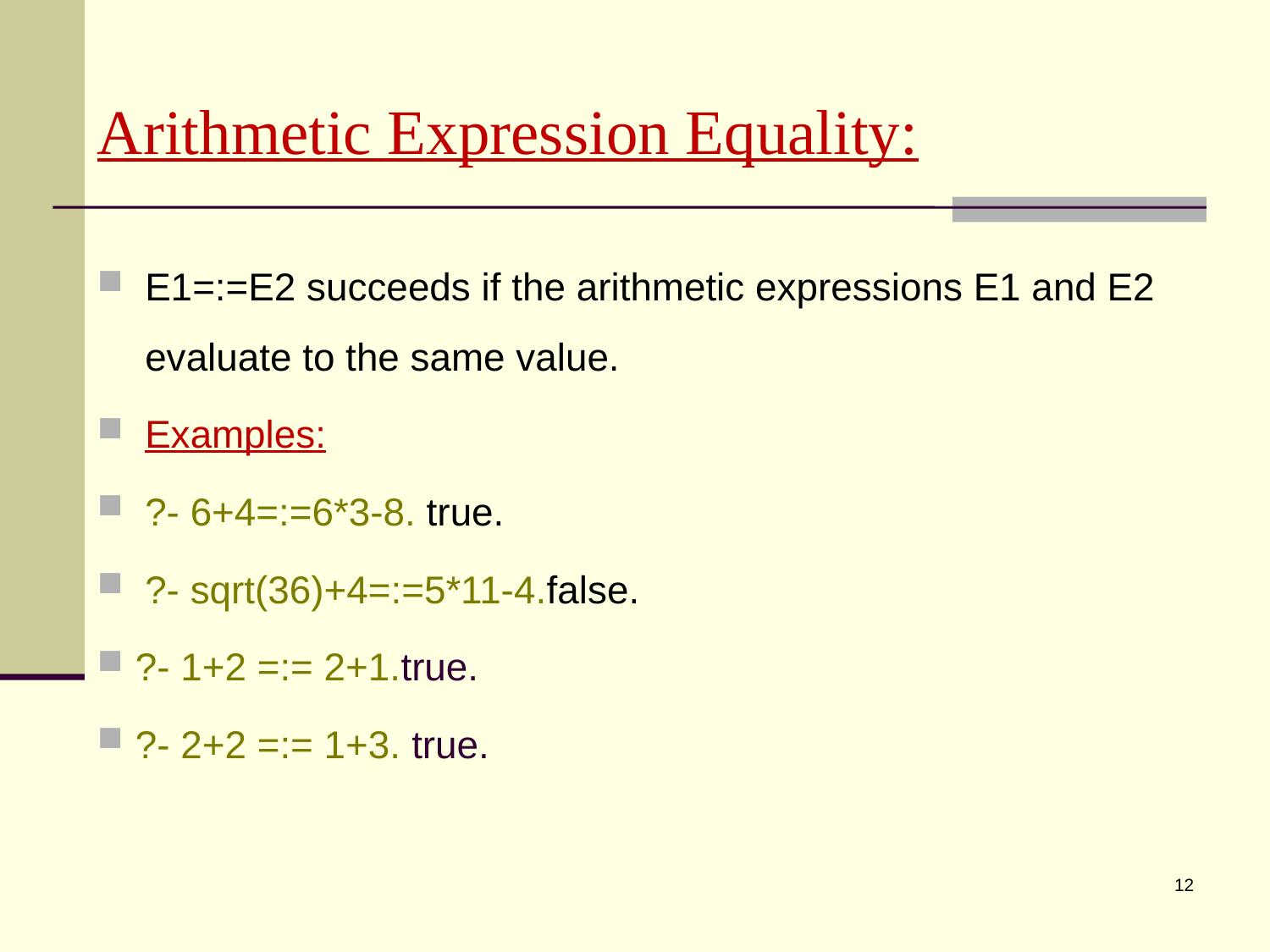

# Arithmetic Expression Equality:
E1=:=E2 succeeds if the arithmetic expressions E1 and E2 evaluate to the same value.
Examples:
?- 6+4=:=6*3-8. true.
?- sqrt(36)+4=:=5*11-4.false.
?- 1+2 =:= 2+1.true.
?- 2+2 =:= 1+3. true.

12